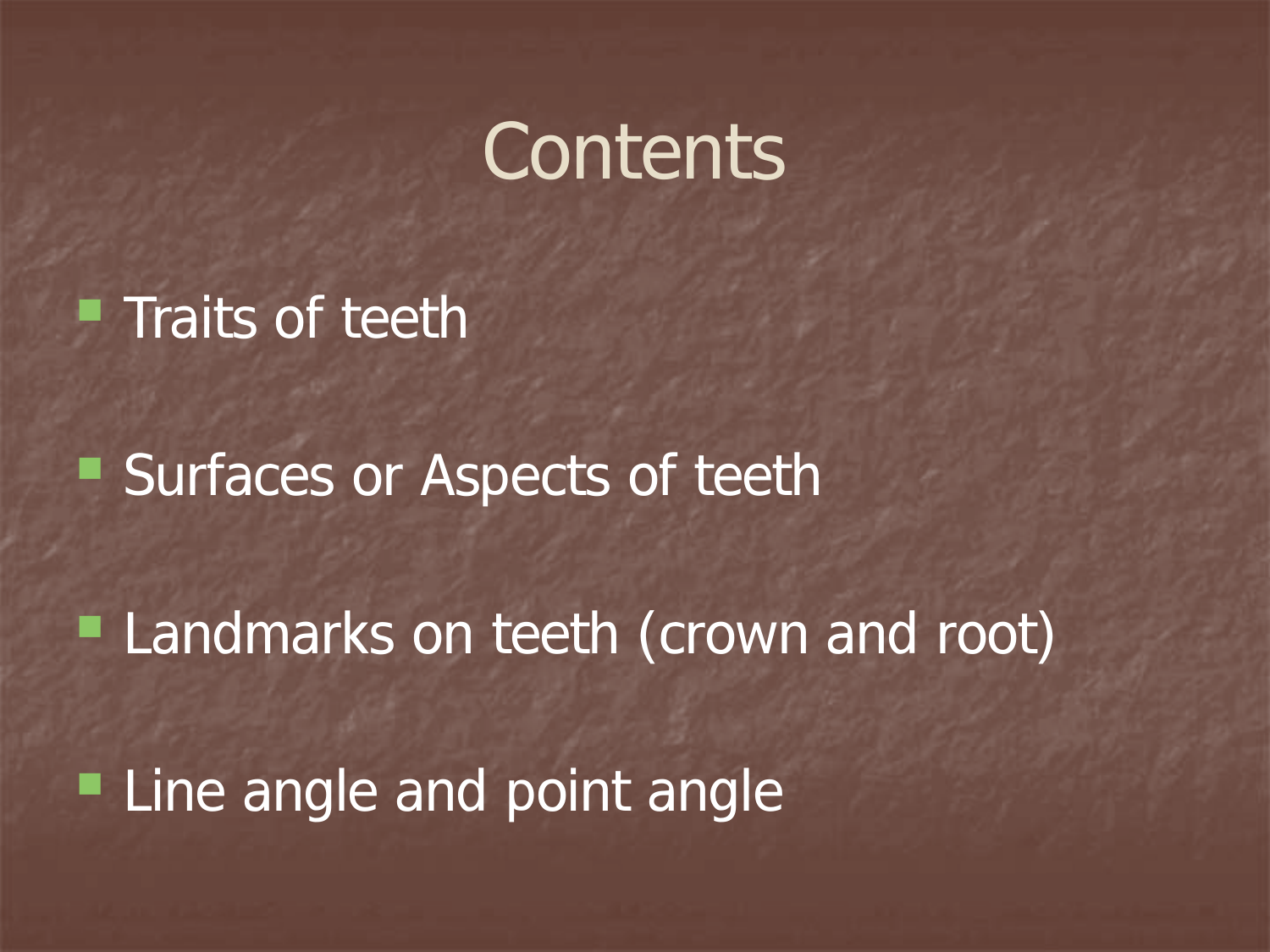

# Contents
Traits of teeth

Surfaces or Aspects of teeth

Landmarks on teeth (crown and root)

Line angle and point angle